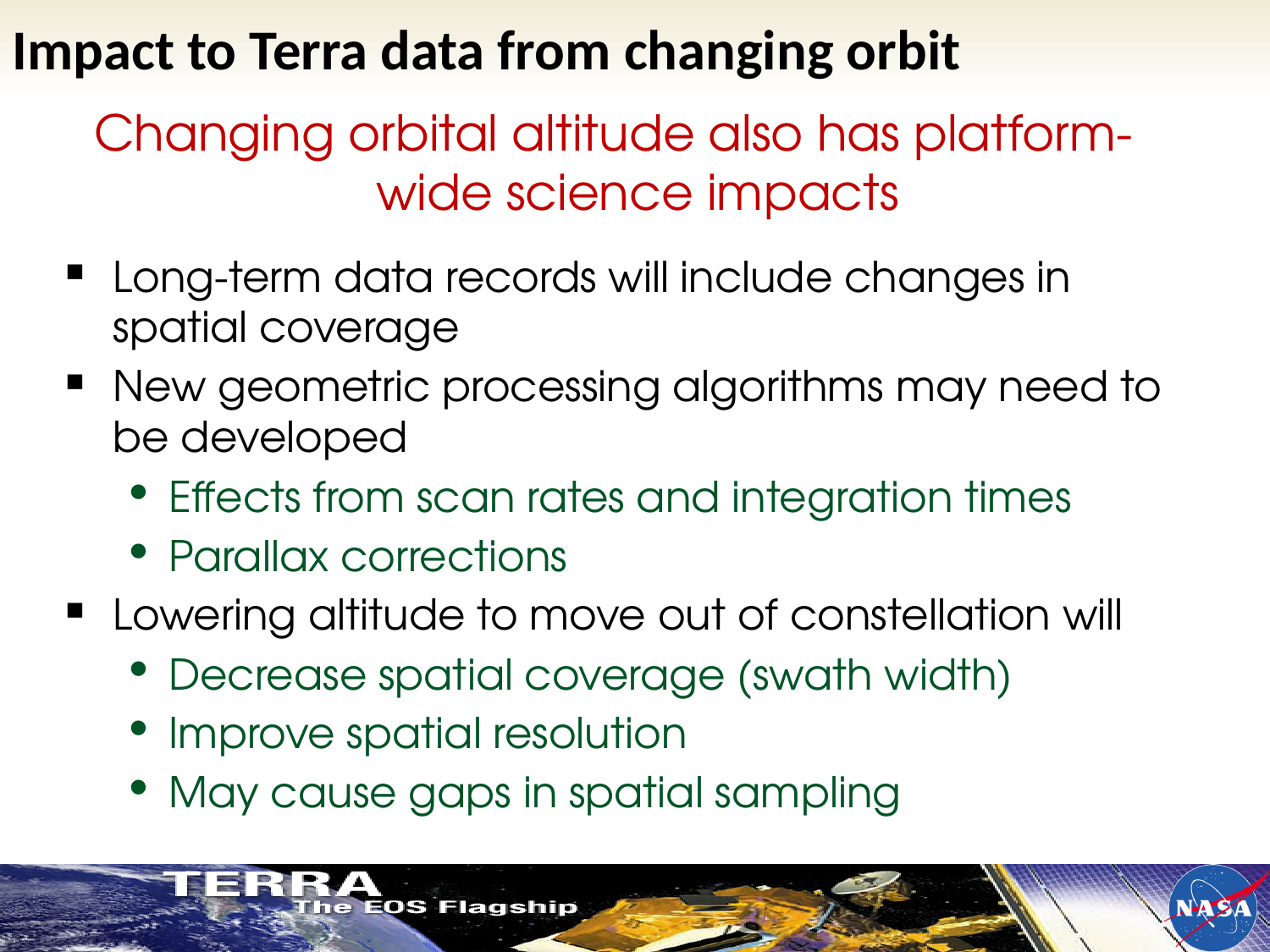

# Impact to Terra data from changing orbit
Changing orbital altitude also has platform-wide science impacts
Long-term data records will include changes in spatial coverage
New geometric processing algorithms may need to be developed
Effects from scan rates and integration times
Parallax corrections
Lowering altitude to move out of constellation will
Decrease spatial coverage (swath width)
Improve spatial resolution
May cause gaps in spatial sampling